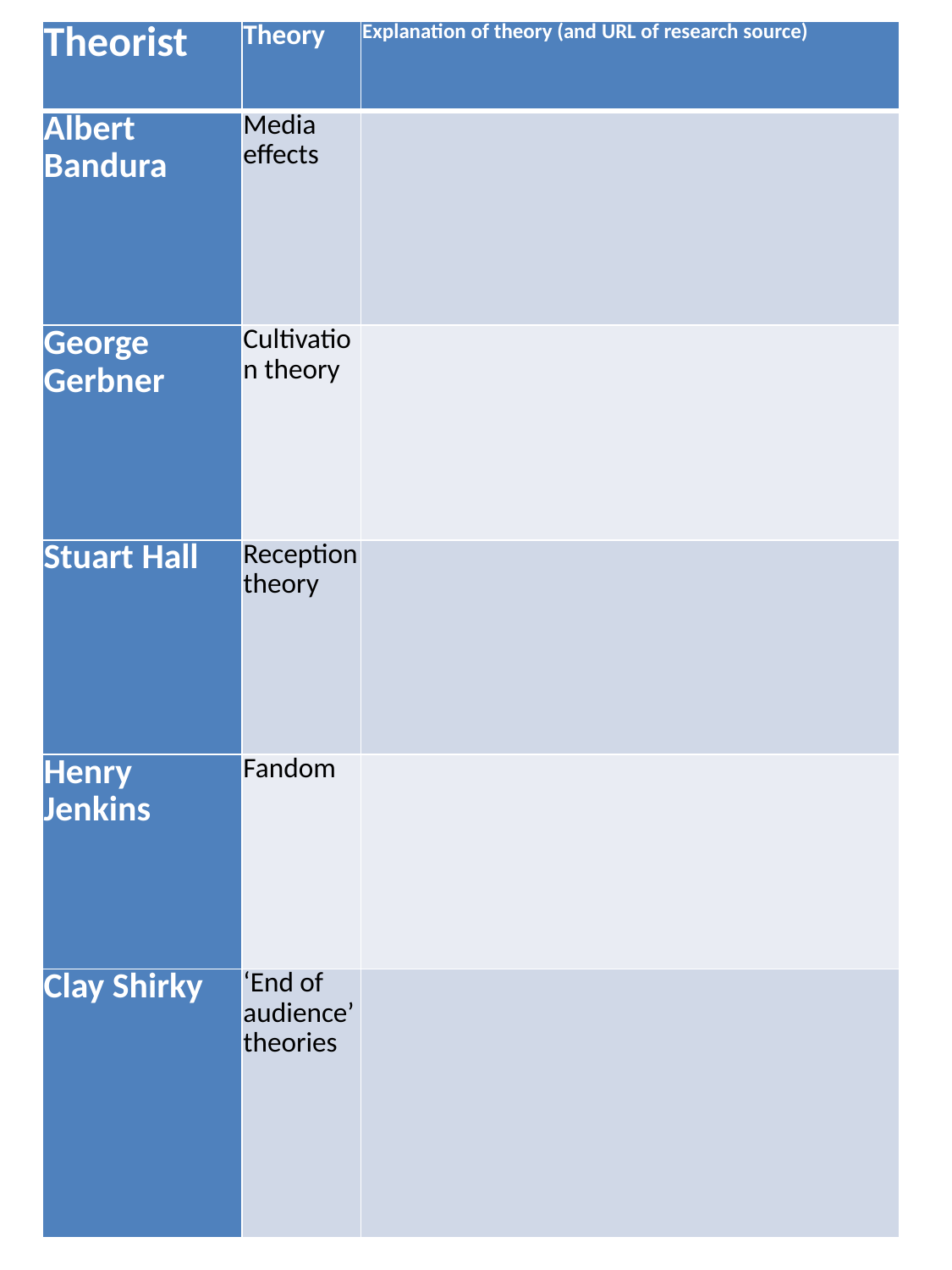

| Theorist | Theory | Explanation of theory (and URL of research source) |
| --- | --- | --- |
| Albert Bandura | Media effects |  |
| George Gerbner | Cultivation theory |  |
| Stuart Hall | Reception theory |  |
| Henry Jenkins | Fandom |  |
| Clay Shirky | ‘End of audience’ theories |  |